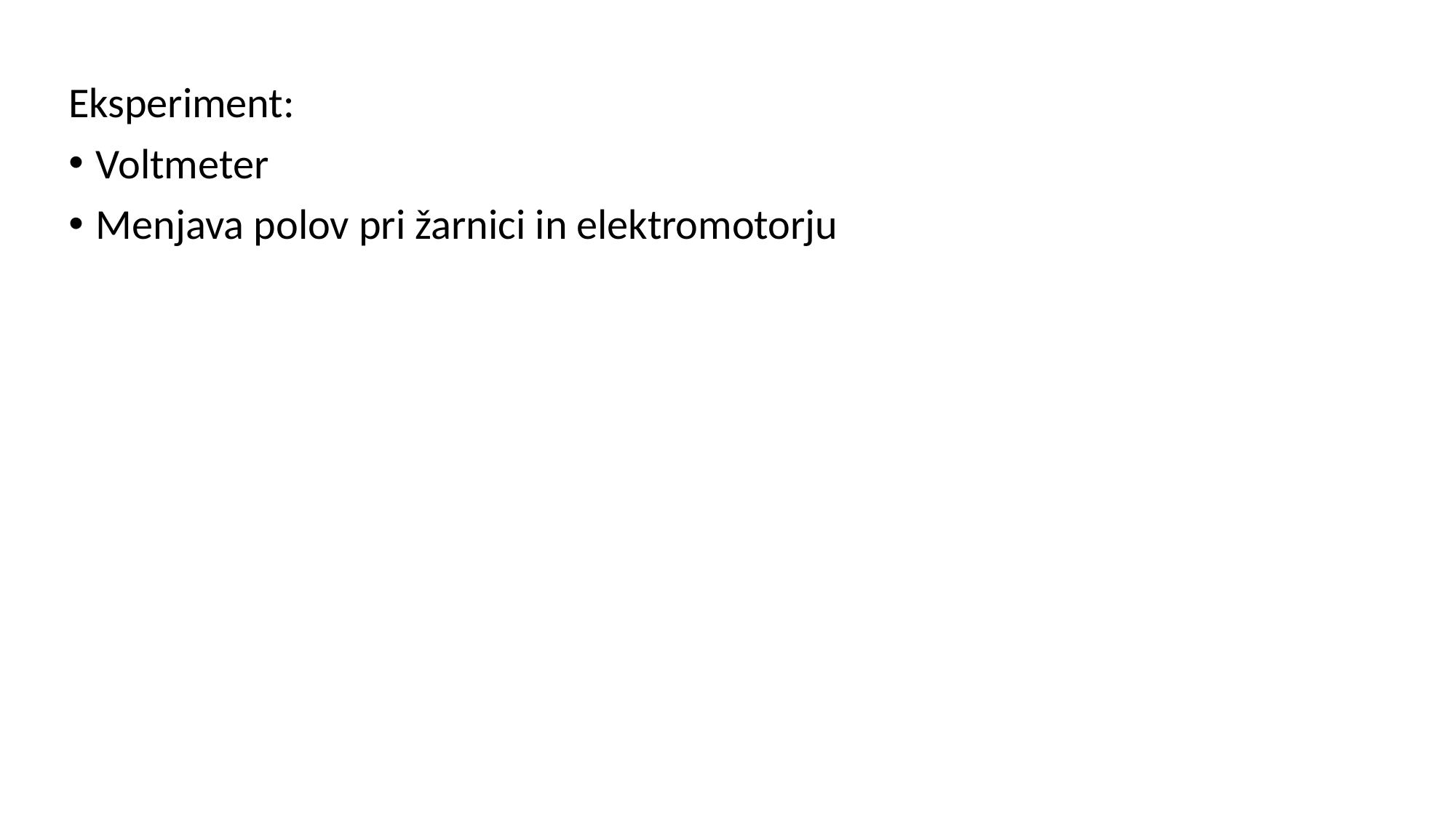

Eksperiment:
Voltmeter
Menjava polov pri žarnici in elektromotorju